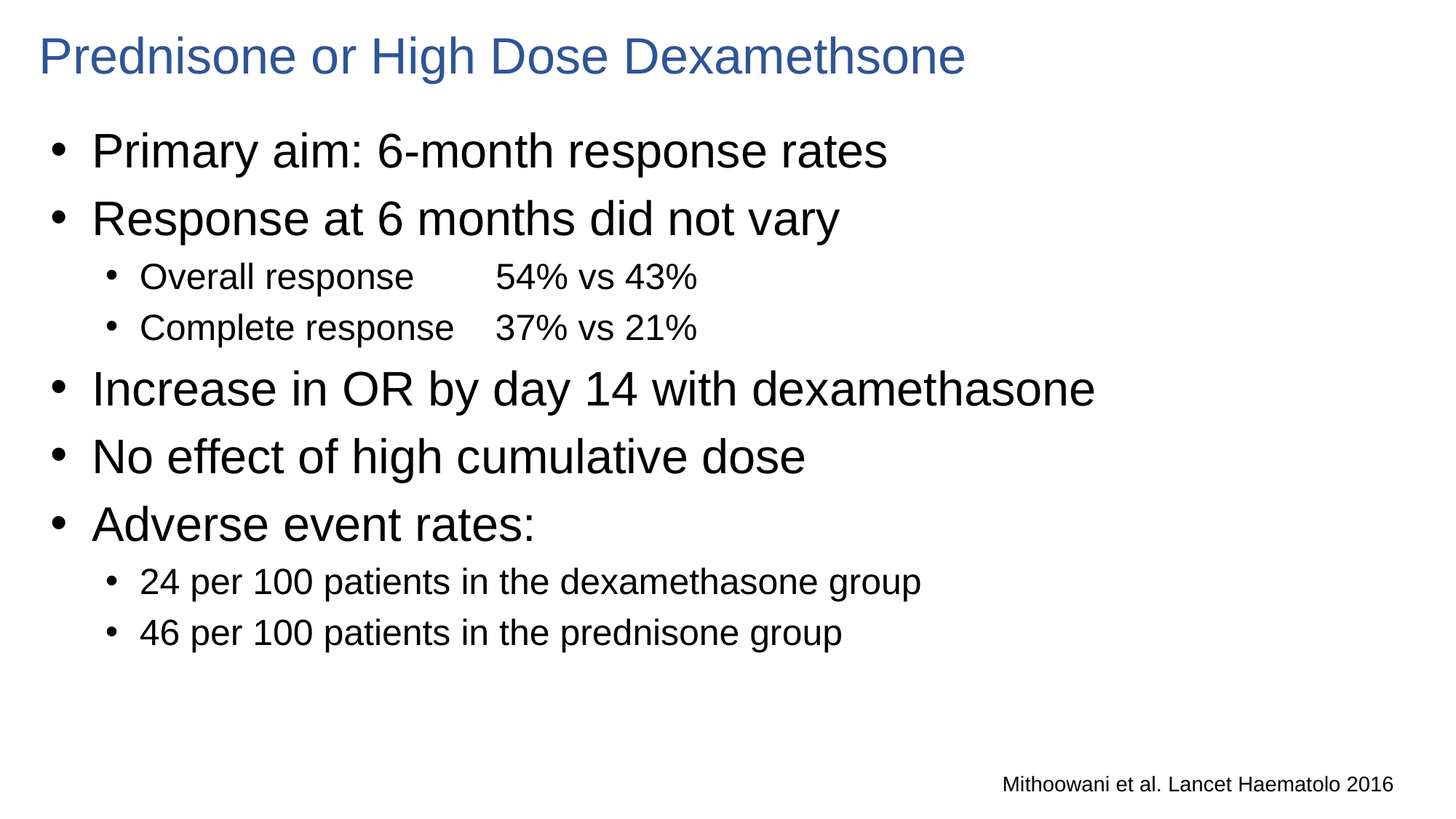

Prednisone or High Dose Dexamethsone
Primary aim: 6-month response rates
Response at 6 months did not vary
Overall response        54% vs 43%
Complete response    37% vs 21%
Increase in OR by day 14 with dexamethasone
No effect of high cumulative dose
Adverse event rates:
24 per 100 patients in the dexamethasone group
46 per 100 patients in the prednisone group

Mithoowani et al. Lancet Haematolo 2016